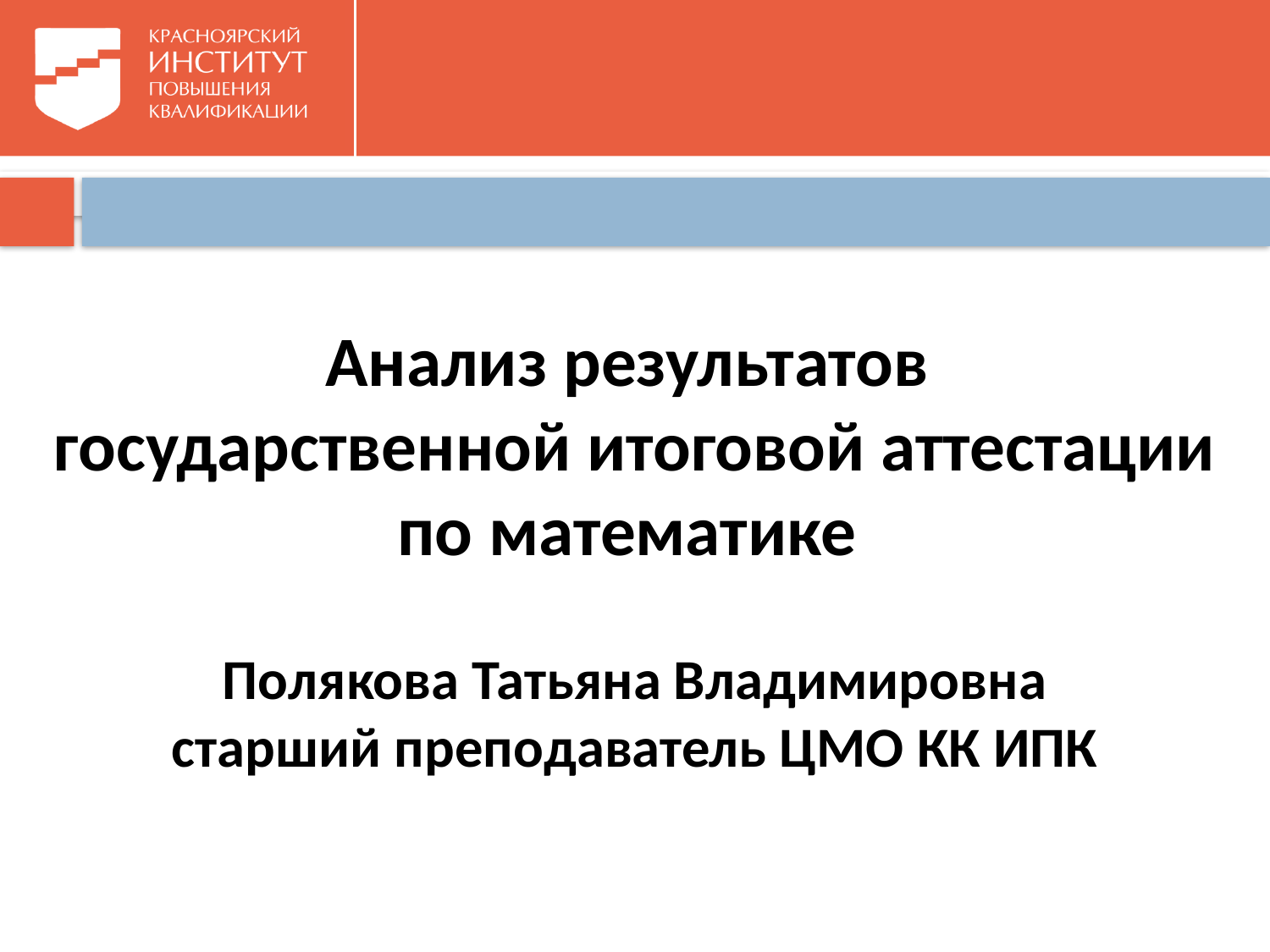

# Анализ результатов государственной итоговой аттестации по математике
Полякова Татьяна Владимировна
старший преподаватель ЦМО КК ИПК